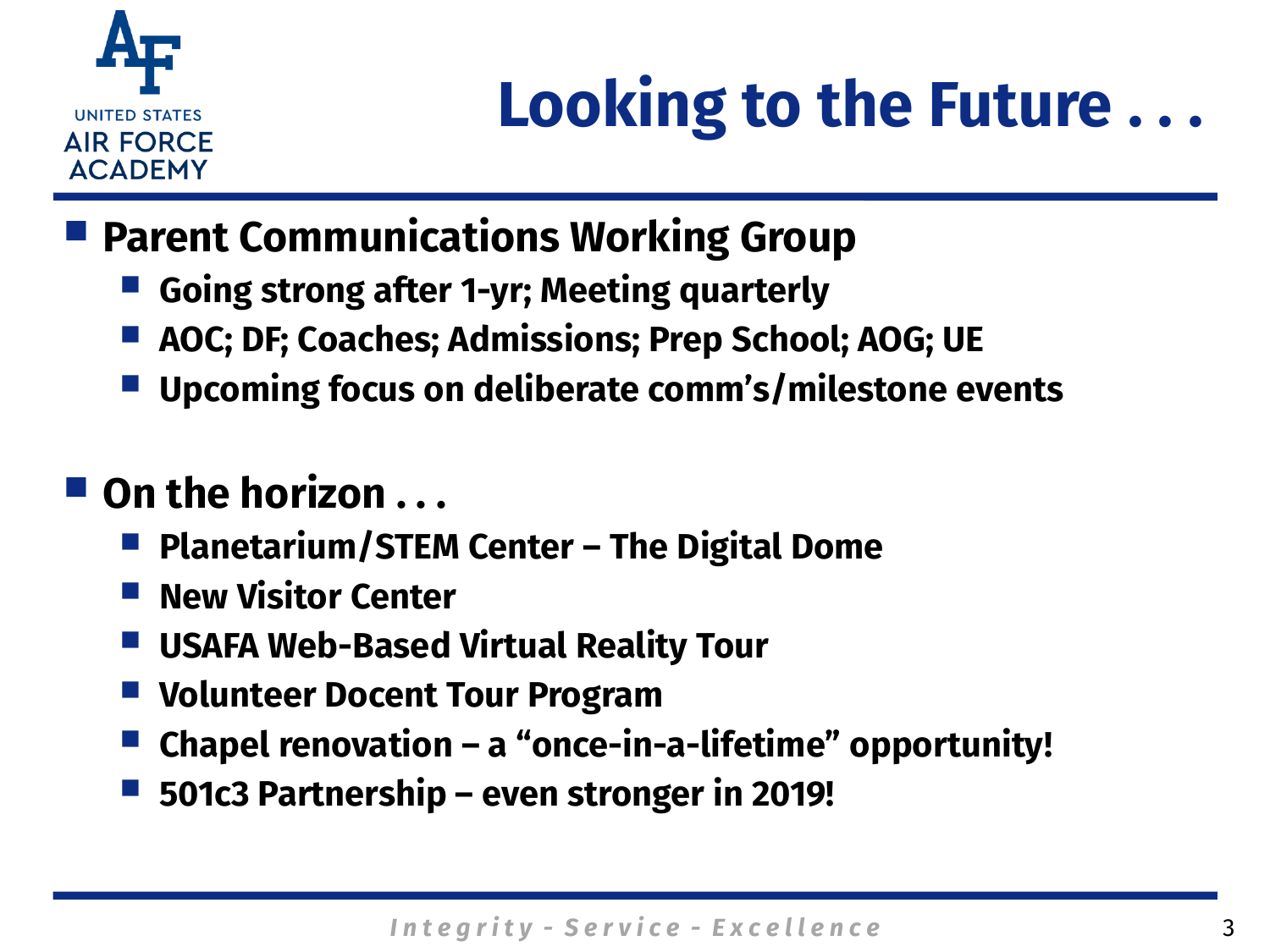

# Looking to the Future . . .
Parent Communications Working Group
Going strong after 1-yr; Meeting quarterly
AOC; DF; Coaches; Admissions; Prep School; AOG; UE
Upcoming focus on deliberate comm’s/milestone events

On the horizon . . .
Planetarium/STEM Center – The Digital Dome
New Visitor Center
USAFA Web-Based Virtual Reality Tour
Volunteer Docent Tour Program
Chapel renovation – a “once-in-a-lifetime” opportunity!
501c3 Partnership – even stronger in 2019!

3